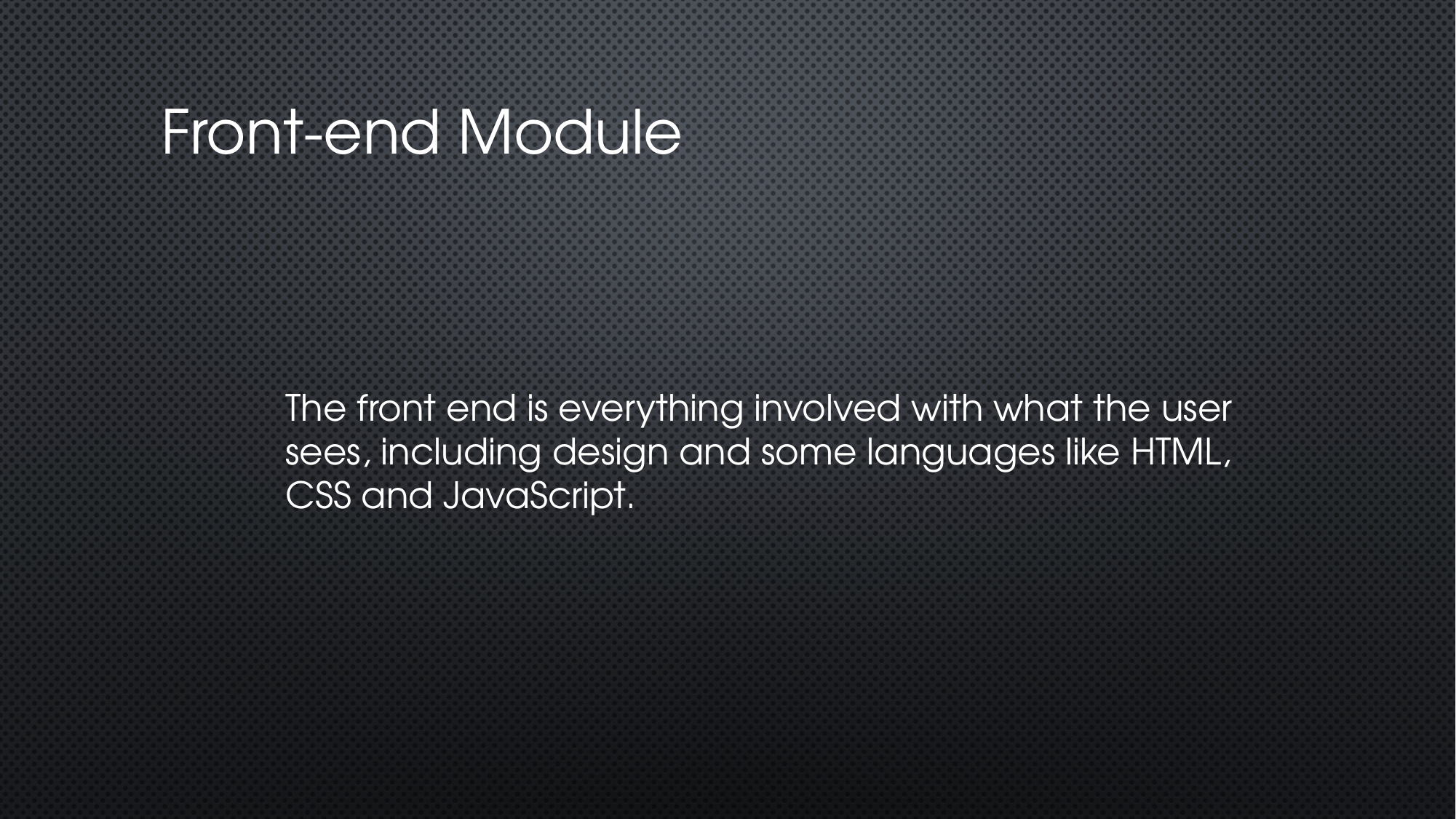

Front-end Module
The front end is everything involved with what the user sees, including design and some languages like HTML, CSS and JavaScript.